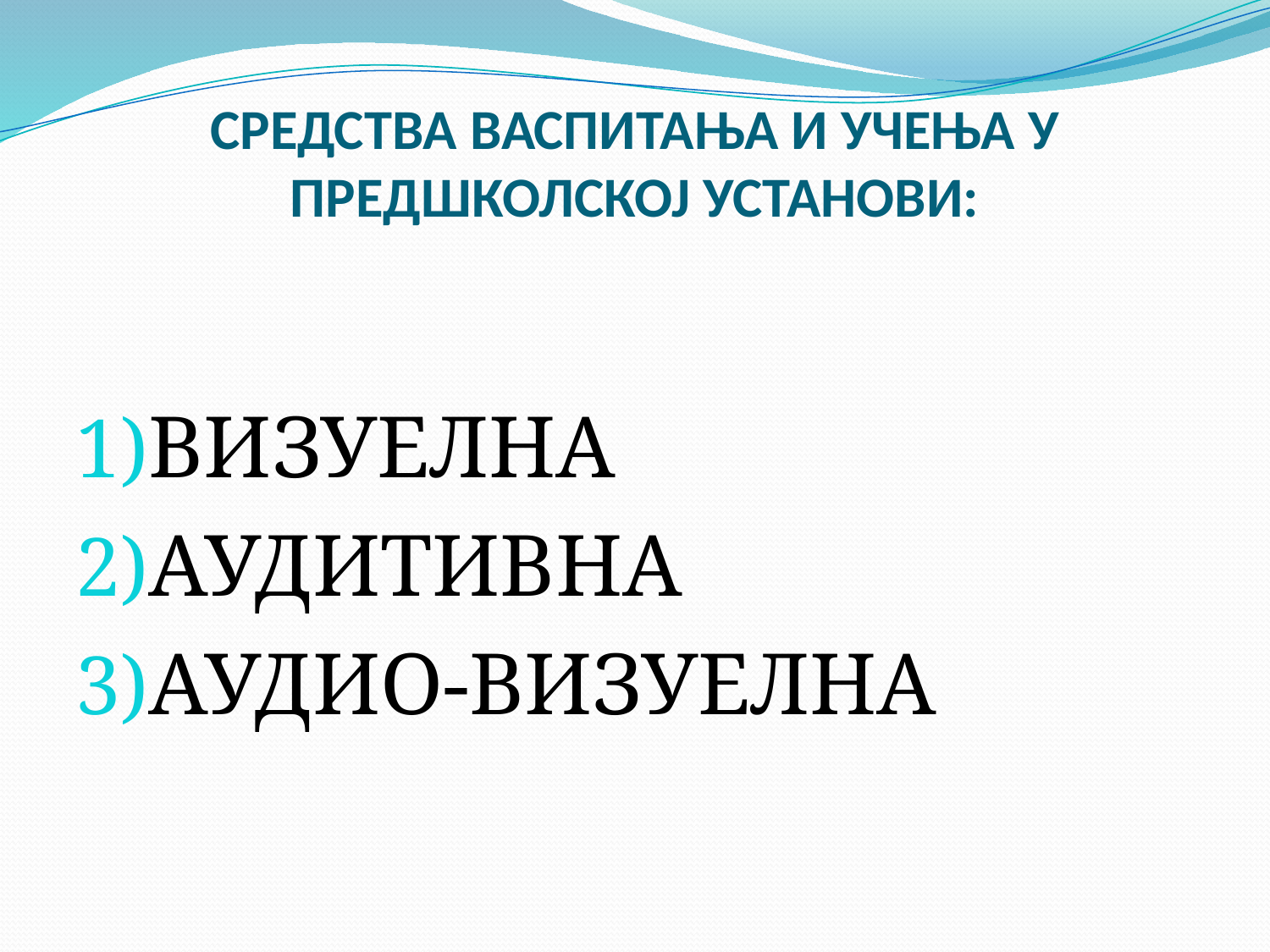

# СРЕДСТВА ВАСПИТАЊА И УЧЕЊА У ПРЕДШКОЛСКОЈ УСТАНОВИ:

ВИЗУЕЛНА
АУДИТИВНА
АУДИО-ВИЗУЕЛНА